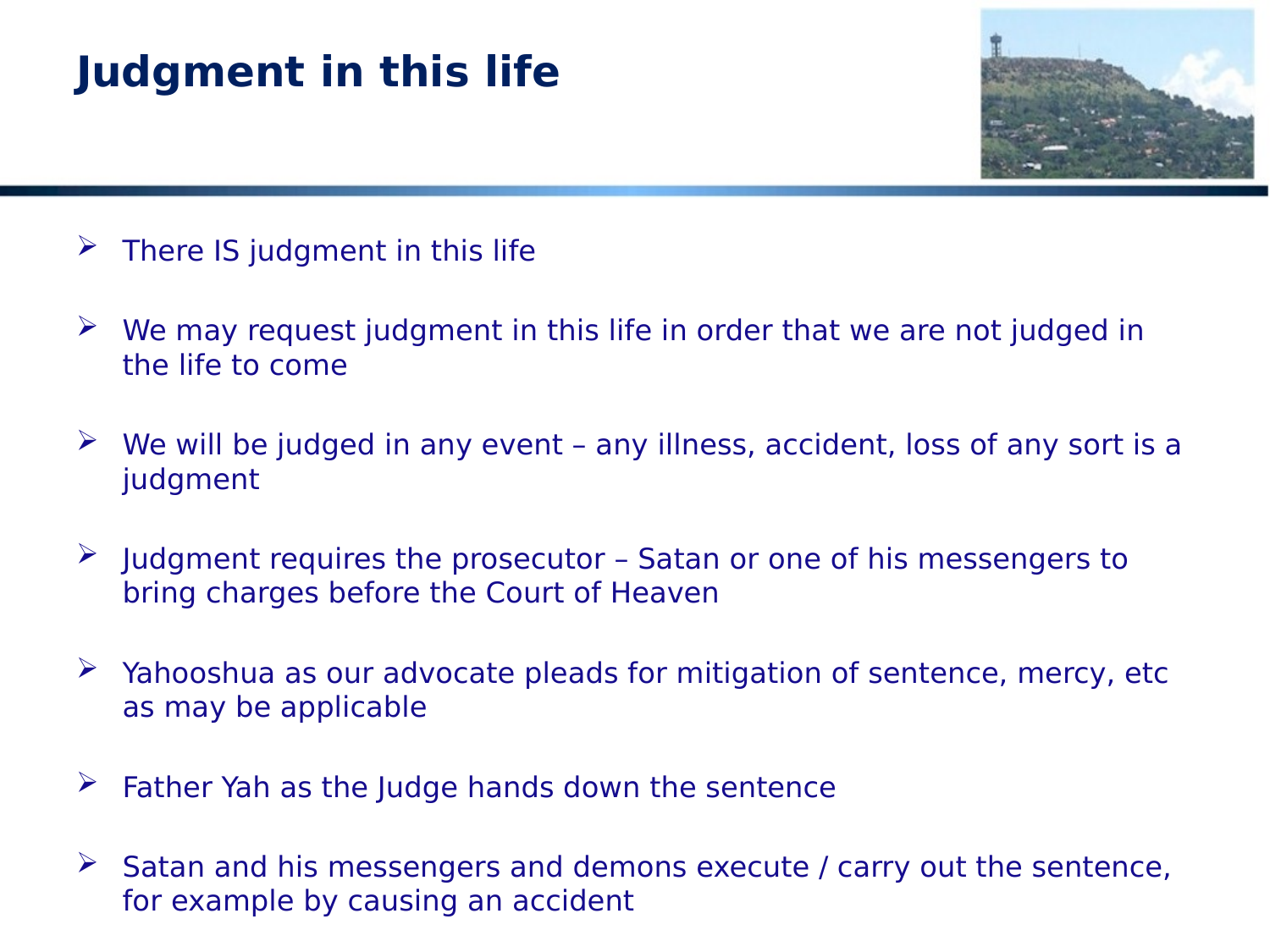

# Judgment in this life
There IS judgment in this life

We may request judgment in this life in order that we are not judged in the life to come

We will be judged in any event – any illness, accident, loss of any sort is a judgment

Judgment requires the prosecutor – Satan or one of his messengers to bring charges before the Court of Heaven

Yahooshua as our advocate pleads for mitigation of sentence, mercy, etc as may be applicable

Father Yah as the Judge hands down the sentence

Satan and his messengers and demons execute / carry out the sentence, for example by causing an accident